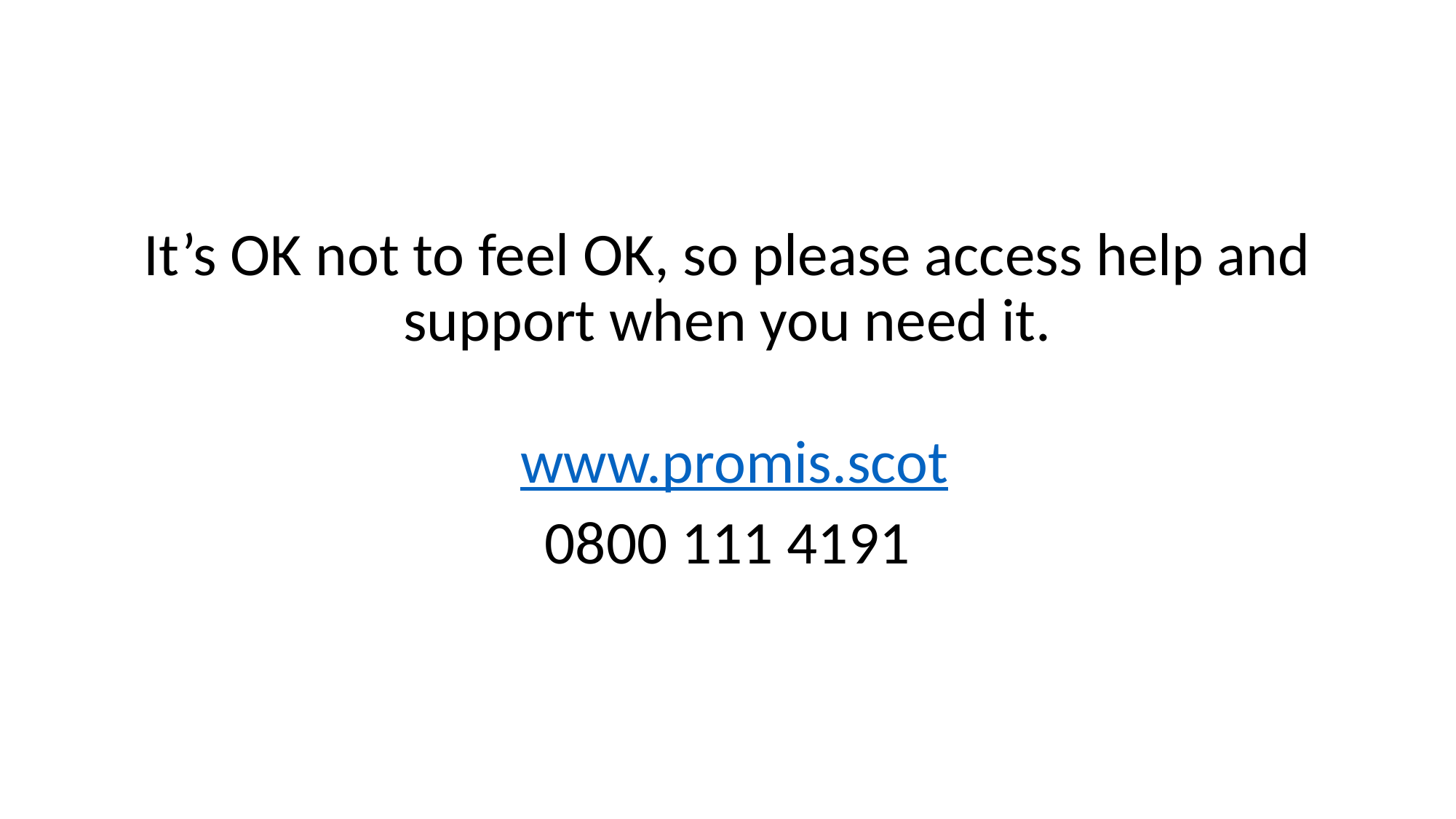

It’s OK not to feel OK, so please access help and support when you need it.

 www.promis.scot
0800 111 4191